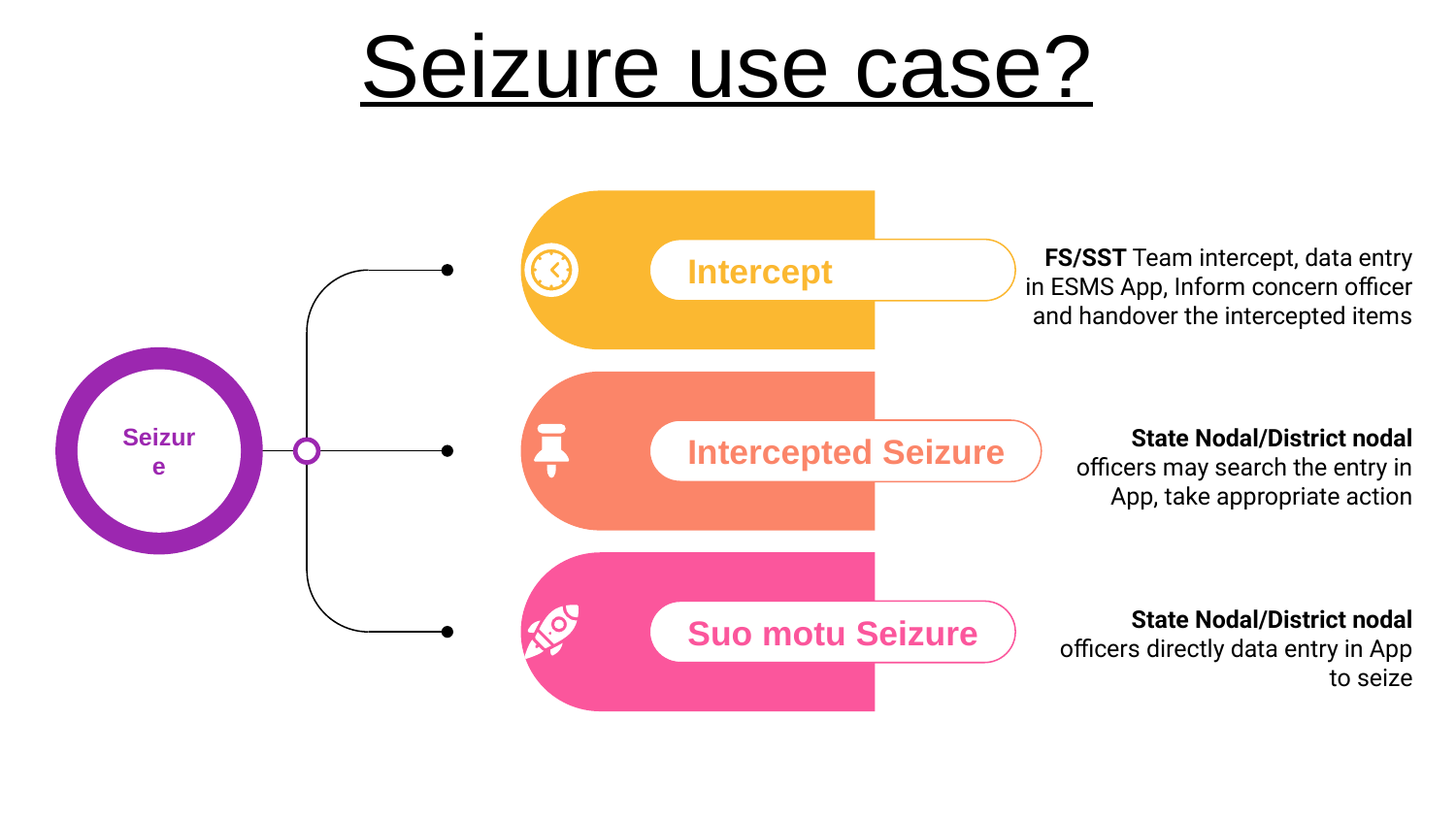

# Seizure use case?

FS/SST Team intercept, data entry in ESMS App, Inform concern officer and handover the intercepted items
Intercept

Seizure

State Nodal/District nodal officers may search the entry in App, take appropriate action
Intercepted Seizure

State Nodal/District nodal officers directly data entry in App to seize
Suo motu Seizure